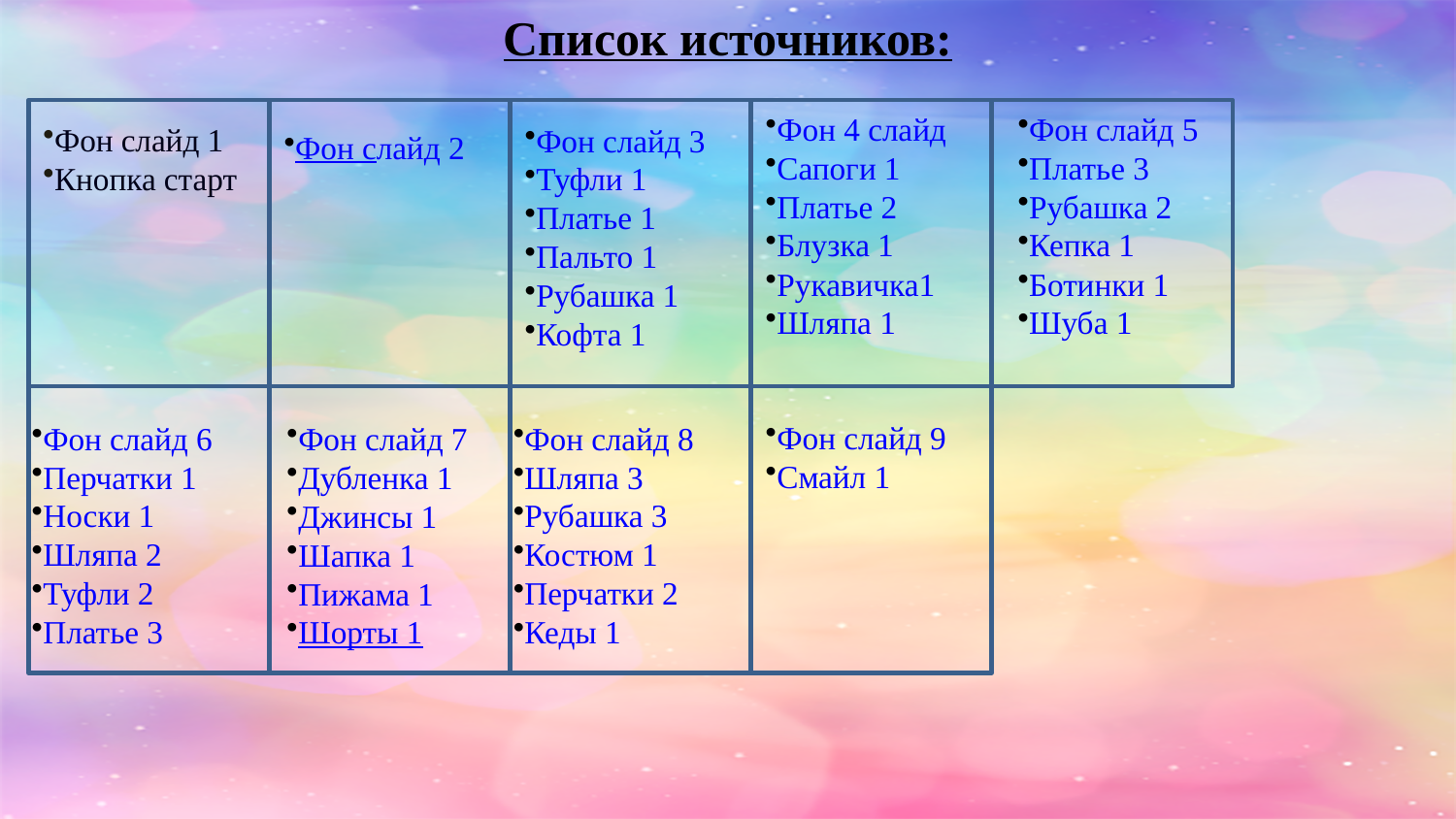

Список источников:

Фон 4 слайд
Сапоги 1
Платье 2
Блузка 1
Рукавичка1
Шляпа 1

Фон слайд 5
Платье 3
Рубашка 2
Кепка 1
Ботинки 1
Шуба 1
Фон слайд 1
Кнопка старт
Фон слайд 3
Туфли 1
Платье 1
Пальто 1
Рубашка 1
Кофта 1
Фон слайд 2

Фон слайд 6
Перчатки 1
Носки 1
Шляпа 2
Туфли 2
Платье 3
Фон слайд 7
Дубленка 1
Джинсы 1
Шапка 1
Пижама 1
Шорты 1

Фон слайд 8
Шляпа 3
Рубашка 3
Костюм 1
Перчатки 2
Кеды 1
Фон слайд 9
Cмайл 1